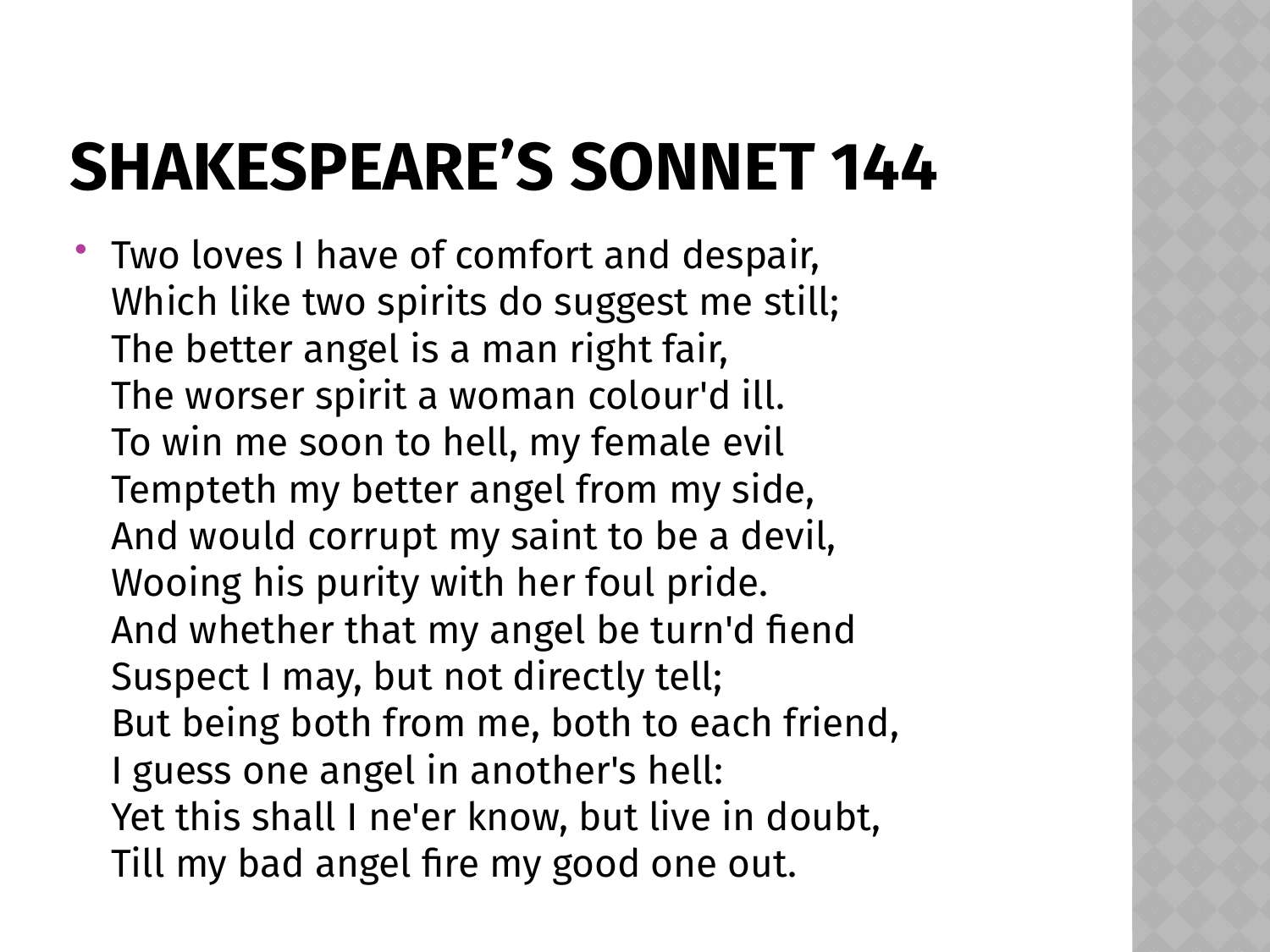

# Shakespeare’s sonnet 144
Two loves I have of comfort and despair,
Which like two spirits do suggest me still;
The better angel is a man right fair, 
The worser spirit a woman colour'd ill. 
To win me soon to hell, my female evil 
Tempteth my better angel from my side, 
And would corrupt my saint to be a devil, 
Wooing his purity with her foul pride. 
And whether that my angel be turn'd fiend 
Suspect I may, but not directly tell; 
But being both from me, both to each friend,
I guess one angel in another's hell: 
Yet this shall I ne'er know, but live in doubt,
Till my bad angel fire my good one out.